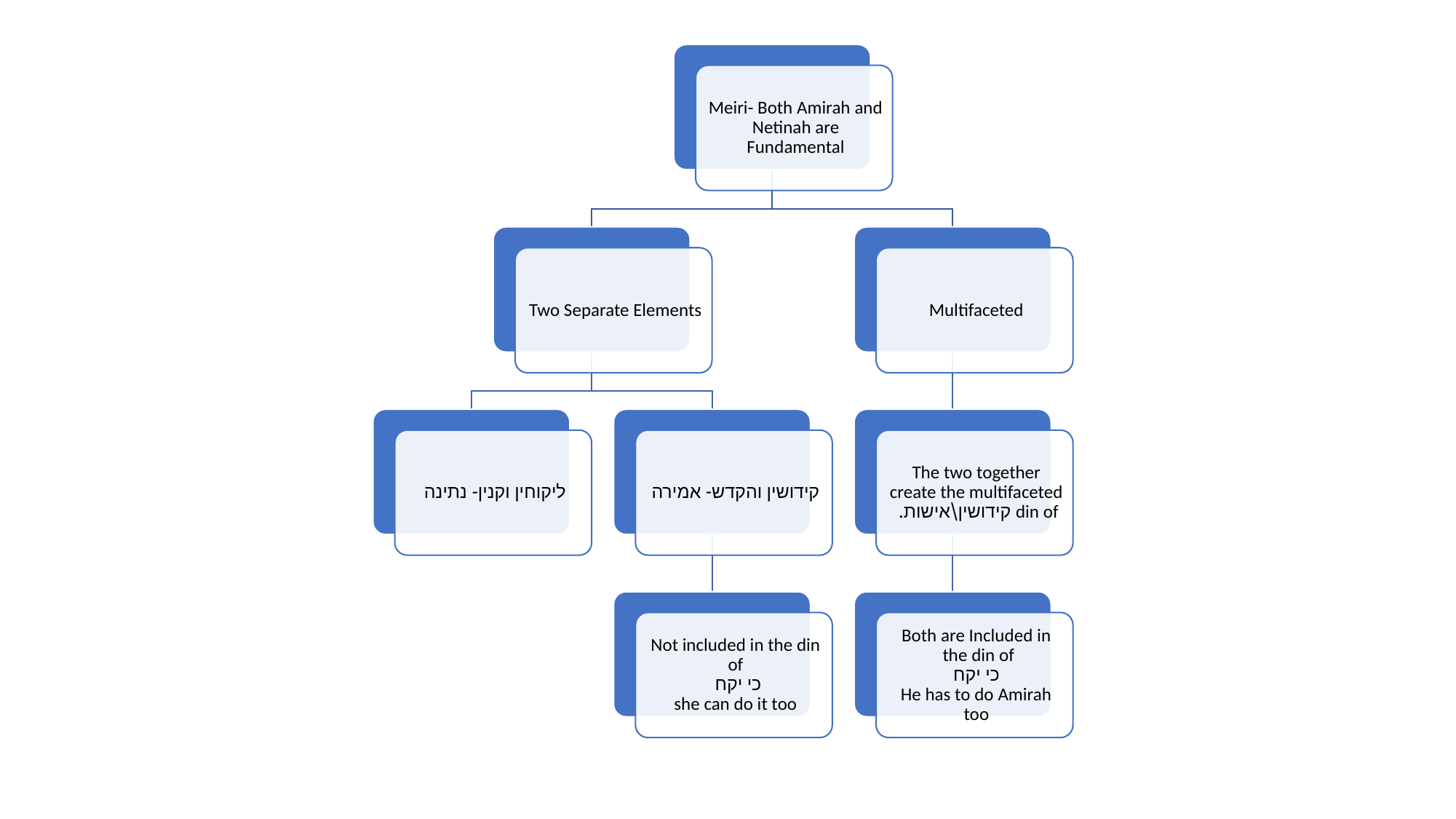

Meiri- Both Amirah and Netinah are Fundamental
Two Separate Elements
ליקוחין וקנין- נתינה
קידושין והקדש- אמירה
Not included in the din of
כי יקח
she can do it too
Multifaceted
The two together create the multifaceted din of קידושין\אישות.
Both are Included in the din of
כי יקח
He has to do Amirah too